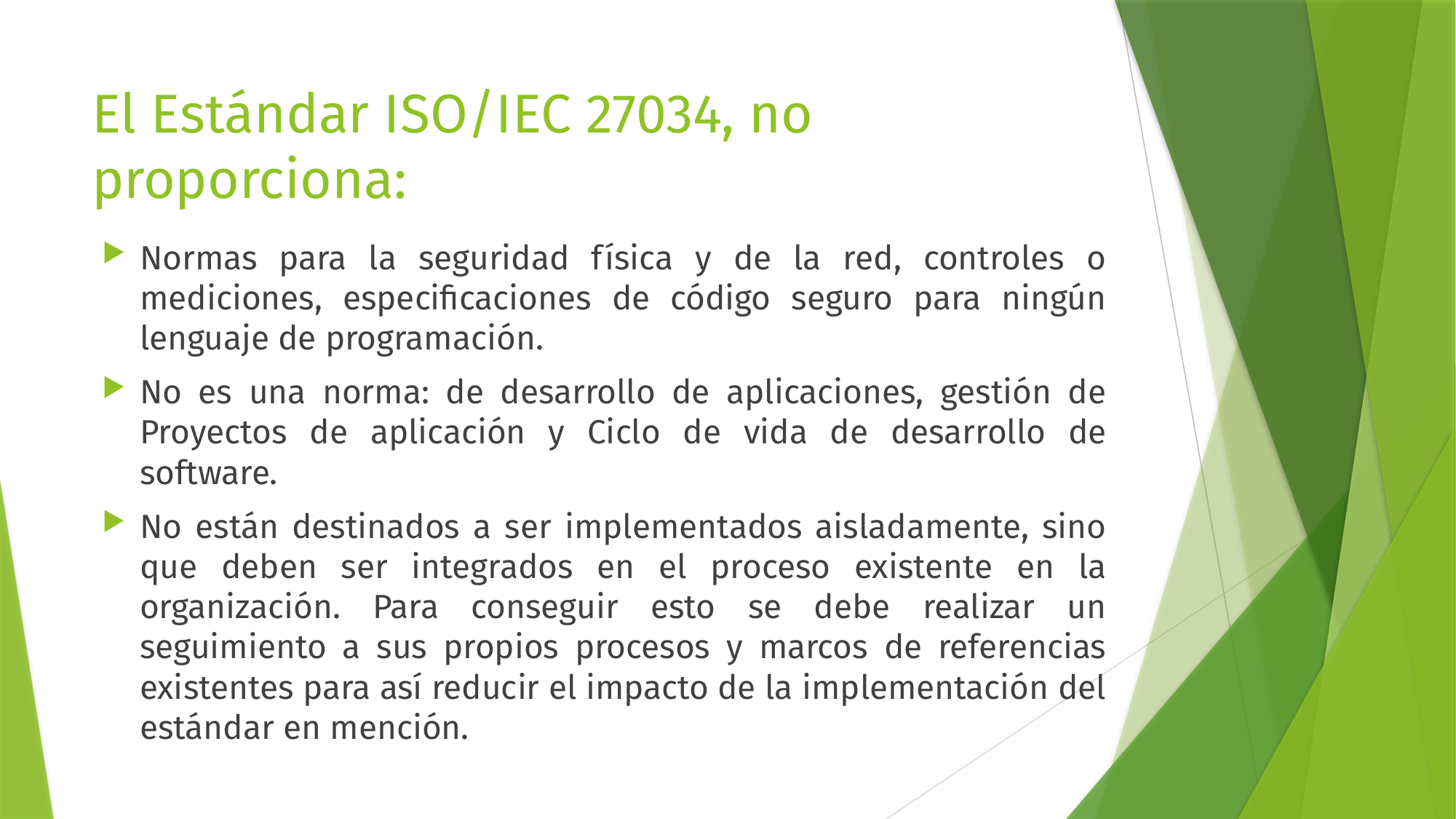

# El Estándar ISO/IEC 27034, no proporciona:
Normas para la seguridad física y de la red, controles o mediciones, especificaciones de código seguro para ningún lenguaje de programación.
No es una norma: de desarrollo de aplicaciones, gestión de Proyectos de aplicación y Ciclo de vida de desarrollo de software.
No están destinados a ser implementados aisladamente, sino que deben ser integrados en el proceso existente en la organización. Para conseguir esto se debe realizar un seguimiento a sus propios procesos y marcos de referencias existentes para así reducir el impacto de la implementación del estándar en mención.